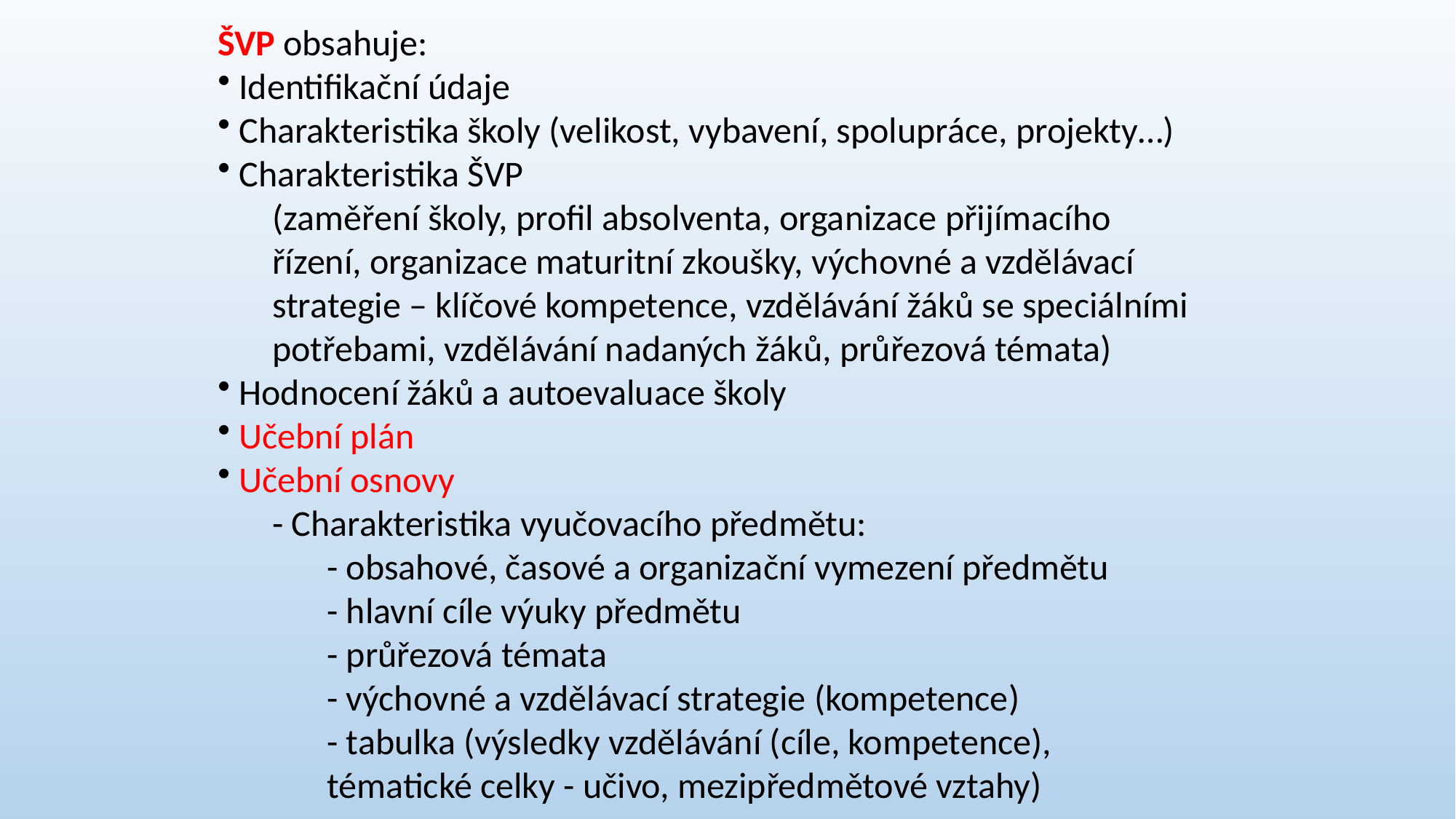

ŠVP obsahuje:
 Identifikační údaje
 Charakteristika školy (velikost, vybavení, spolupráce, projekty…)
 Charakteristika ŠVP
(zaměření školy, profil absolventa, organizace přijímacího řízení, organizace maturitní zkoušky, výchovné a vzdělávací strategie – klíčové kompetence, vzdělávání žáků se speciálními potřebami, vzdělávání nadaných žáků, průřezová témata)
 Hodnocení žáků a autoevaluace školy
 Učební plán
 Učební osnovy
- Charakteristika vyučovacího předmětu:
- obsahové, časové a organizační vymezení předmětu
- hlavní cíle výuky předmětu
- průřezová témata
- výchovné a vzdělávací strategie (kompetence)
- tabulka (výsledky vzdělávání (cíle, kompetence), tématické celky - učivo, mezipředmětové vztahy)